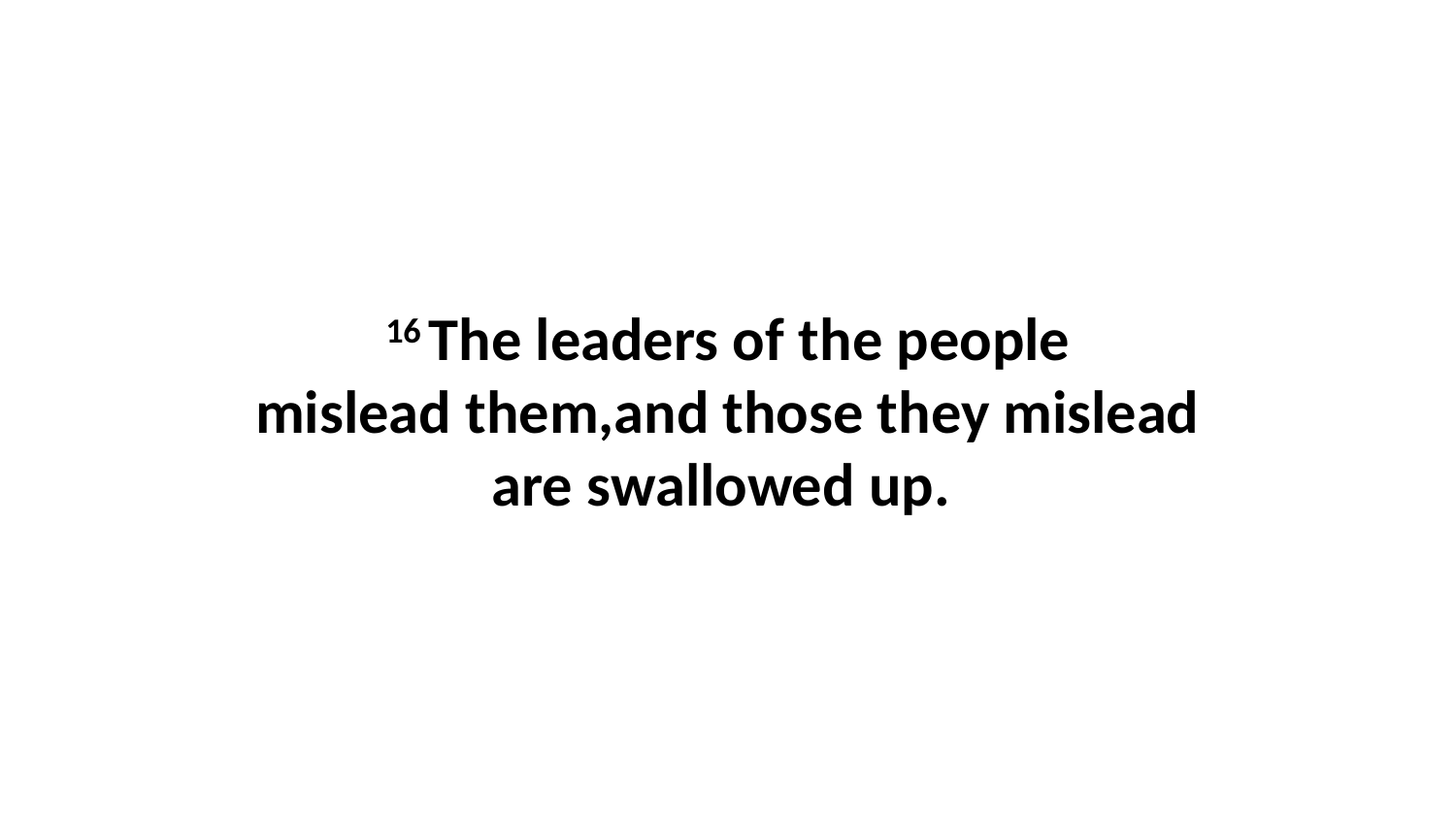

16 The leaders of the people mislead them,and those they mislead are swallowed up.